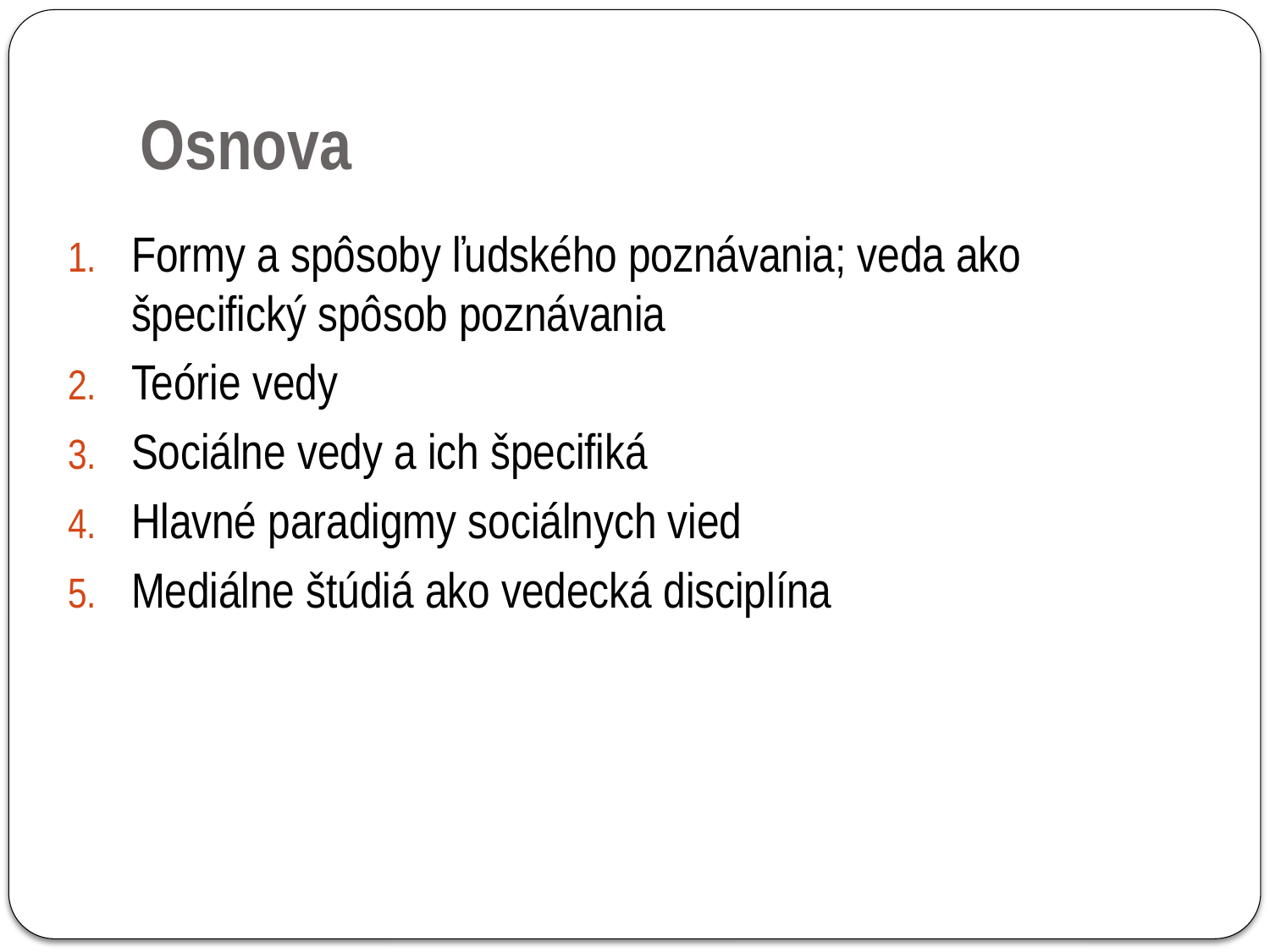

# Osnova
Formy a spôsoby ľudského poznávania; veda ako špecifický spôsob poznávania
Teórie vedy
Sociálne vedy a ich špecifiká
Hlavné paradigmy sociálnych vied
Mediálne štúdiá ako vedecká disciplína